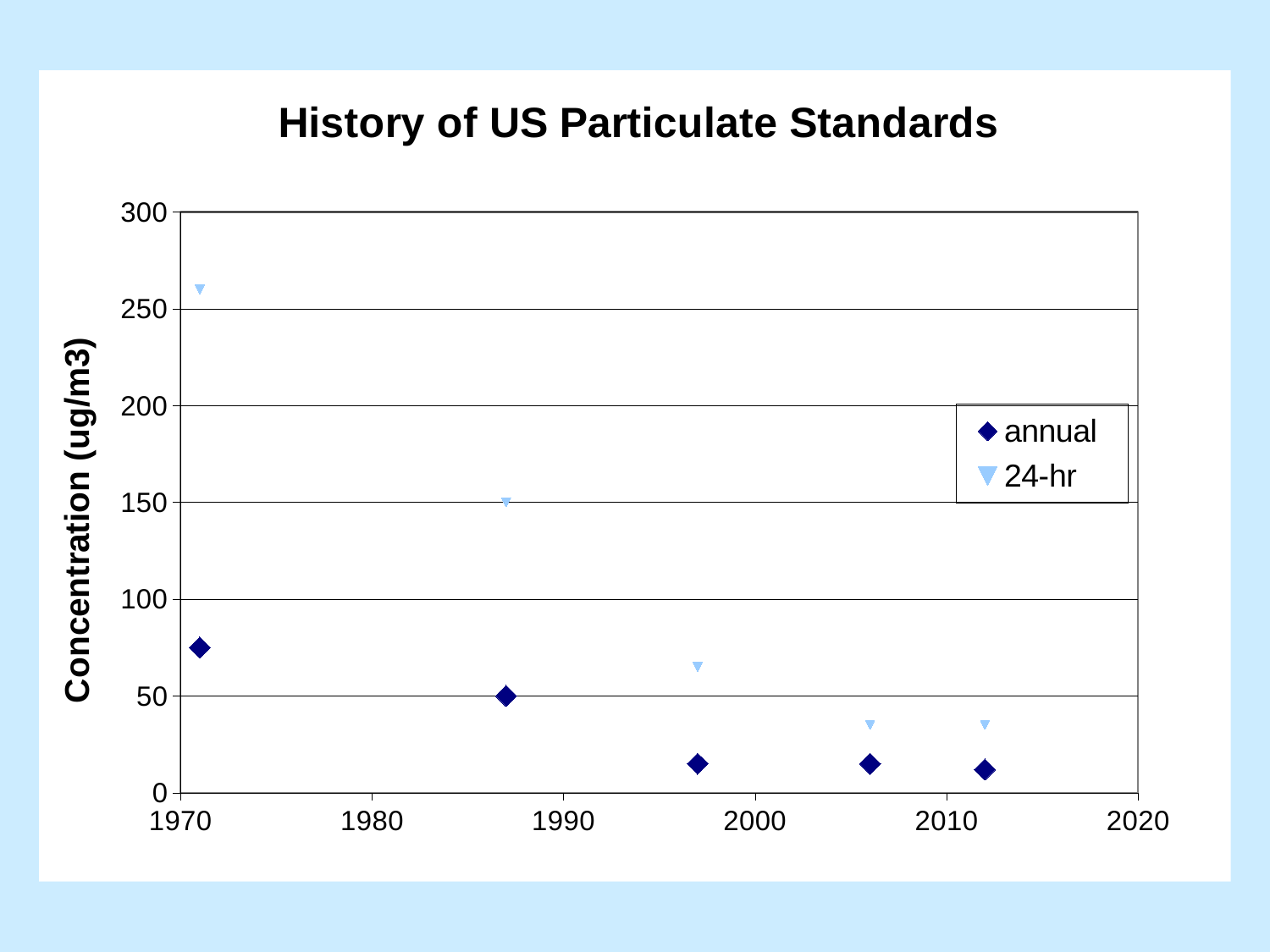

### Chart: History of US Particulate Standards

| Category | annual  |  |
|---|---|---|